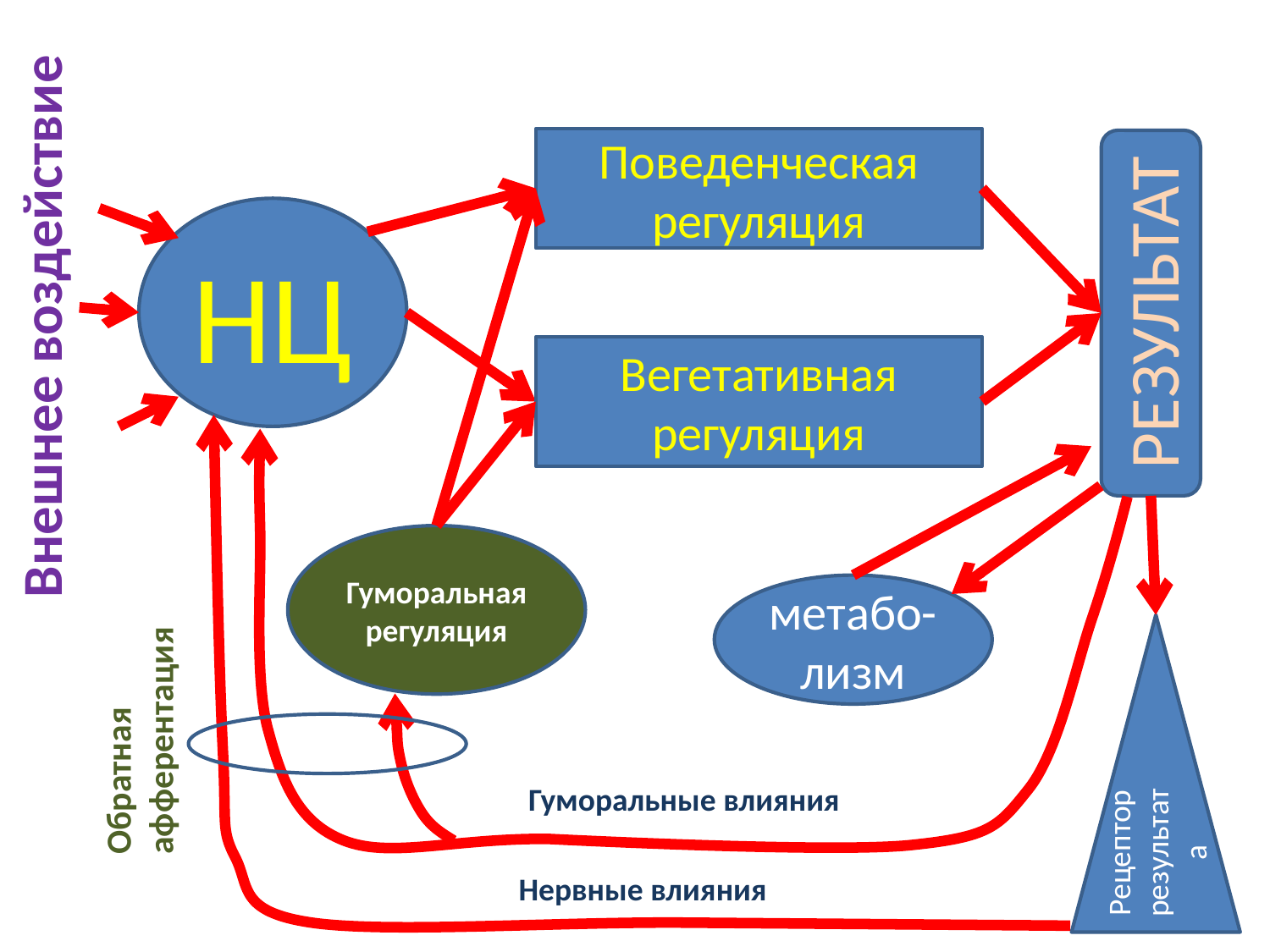

#
Внешнее воздействие
Поведенческая регуляция
РЕЗУЛЬТАТ
НЦ
Вегетативная регуляция

Гуморальная регуляция
метабо-лизм
Рецептор результата
Обратная
афферентация

Гуморальные влияния
Нервные влияния